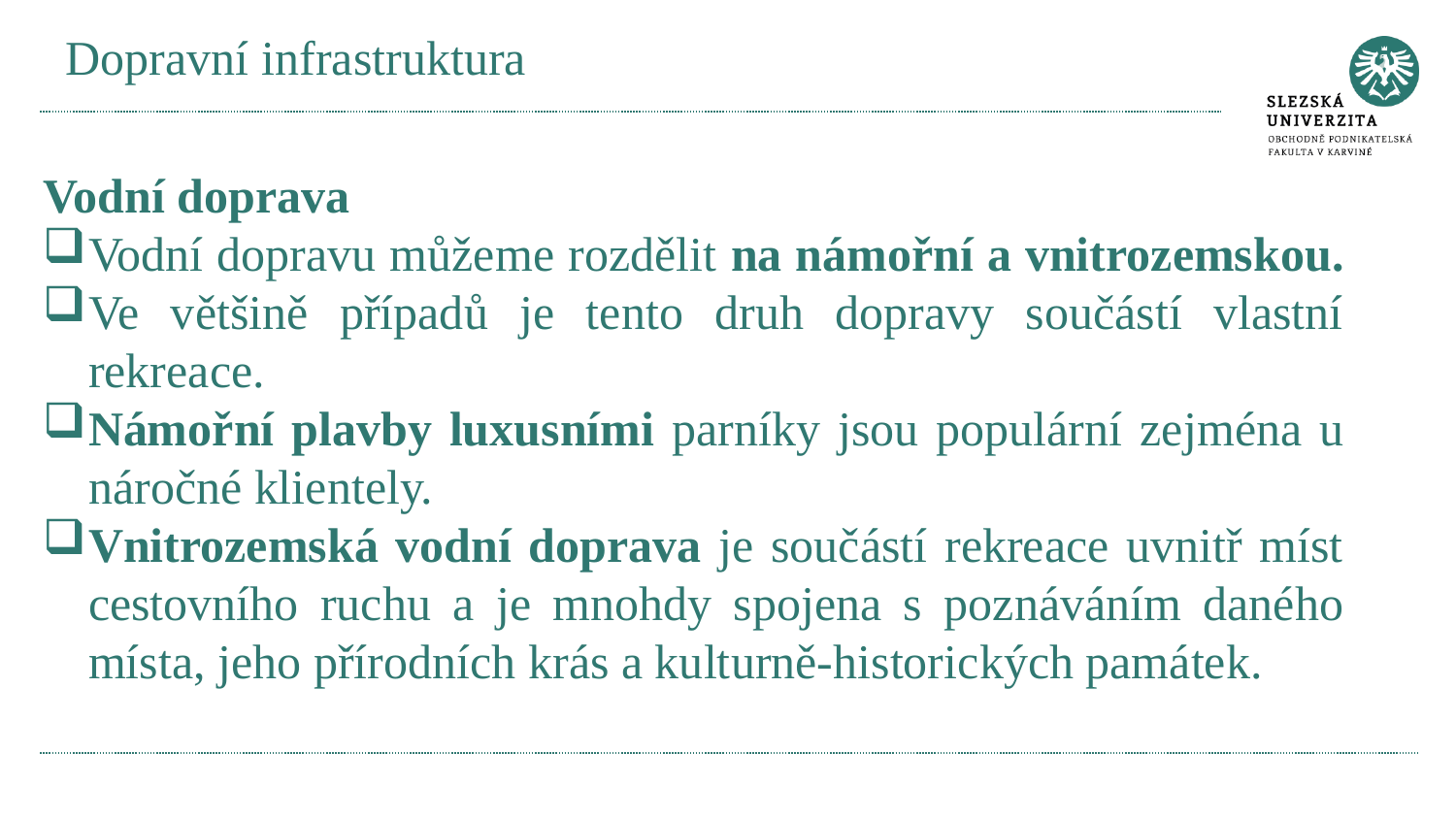

# Dopravní infrastruktura
Vodní doprava
Vodní dopravu můžeme rozdělit na námořní a vnitrozemskou.
Ve většině případů je tento druh dopravy součástí vlastní rekreace.
Námořní plavby luxusními parníky jsou populární zejména u náročné klientely.
Vnitrozemská vodní doprava je součástí rekreace uvnitř míst cestovního ruchu a je mnohdy spojena s poznáváním daného místa, jeho přírodních krás a kulturně-historických památek.